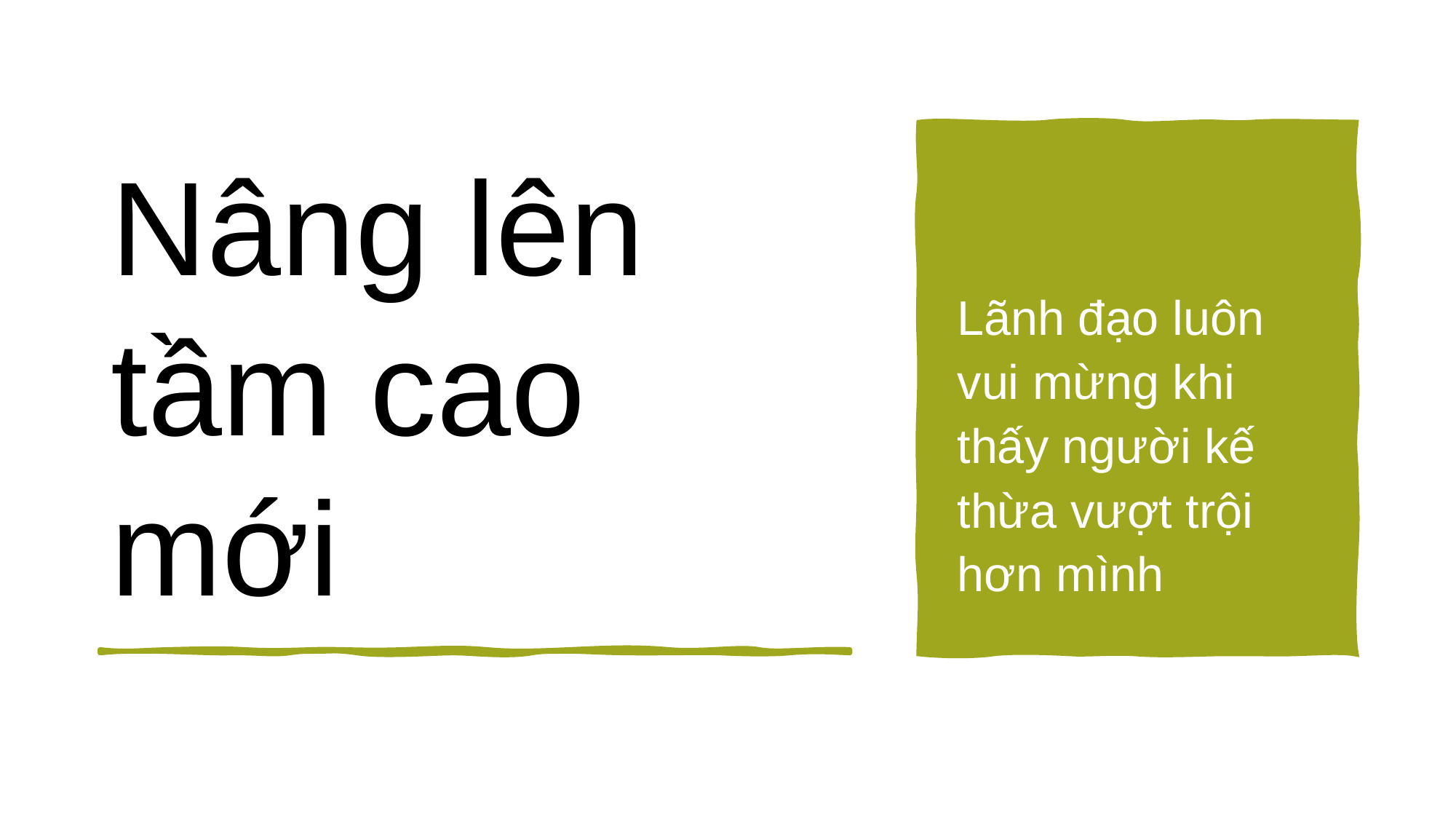

# Nâng lên tầm cao mới
Lãnh đạo luôn vui mừng khi thấy người kế thừa vượt trội hơn mình